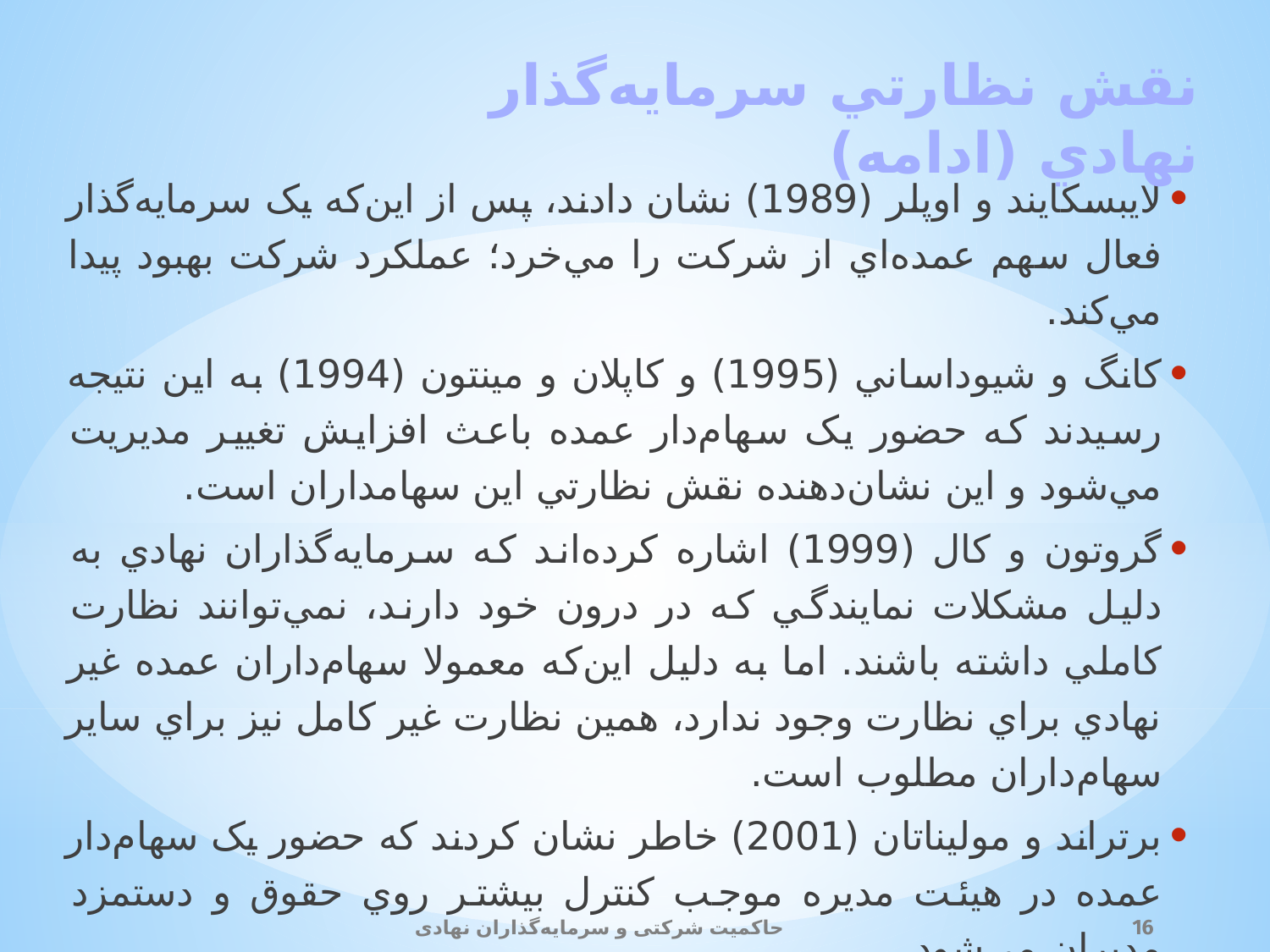

# نقش نظارتي سرمايه‌گذار نهادي (ادامه)
لايبسکايند و اوپلر (1989) نشان دادند، پس از اين‌که يک سرمايه‌گذار فعال‌ سهم عمده‌اي از شرکت را مي‌خرد؛ عملکرد شرکت بهبود پيدا مي‌کند.
کانگ و شيوداساني (1995) و کاپلان و مينتون (1994) به اين نتيجه رسيدند که حضور يک سهام‌دار عمده باعث افزايش تغيير مديريت مي‌شود و اين نشان‌دهنده نقش نظارتي اين سهامداران است.
گروتون و کال (1999) اشاره کرده‌اند که سرمايه‌گذاران نهادي به دليل مشکلات نمايندگي که در درون خود دارند، نمي‌توانند نظارت کاملي داشته باشند. اما به دليل اين‌که معمولا سهام‌داران عمده غير نهادي براي نظارت وجود ندارد، همين نظارت غير کامل نيز براي ساير سهام‌داران مطلوب است.
برتراند و موليناتان (2001) خاطر نشان کردند که حضور يک سهام‌دار عمده در هيئت مديره موجب کنترل بيشتر روي حقوق و دستمزد مديران مي‌شود.

حاکمیت شرکتی و سرمایه‌گذاران نهادی
16